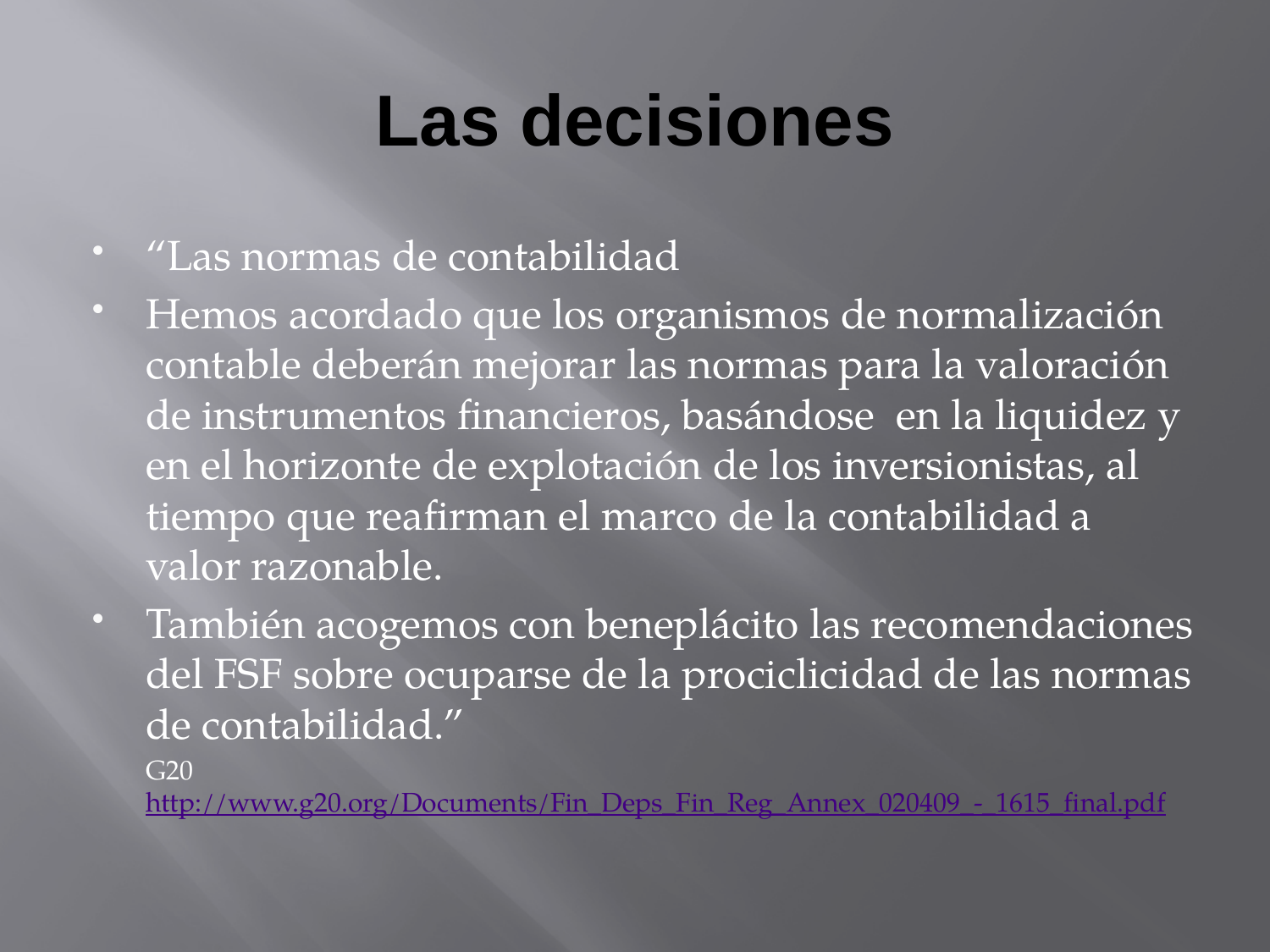

# Las decisiones
“Las normas de contabilidad
Hemos acordado que los organismos de normalización contable deberán mejorar las normas para la valoración de instrumentos financieros, basándose  en la liquidez y en el horizonte de explotación de los inversionistas, al tiempo que reafirman el marco de la contabilidad a valor razonable.
También acogemos con beneplácito las recomendaciones del FSF sobre ocuparse de la prociclicidad de las normas de contabilidad.”
	G20 http://www.g20.org/Documents/Fin_Deps_Fin_Reg_Annex_020409_-_1615_final.pdf